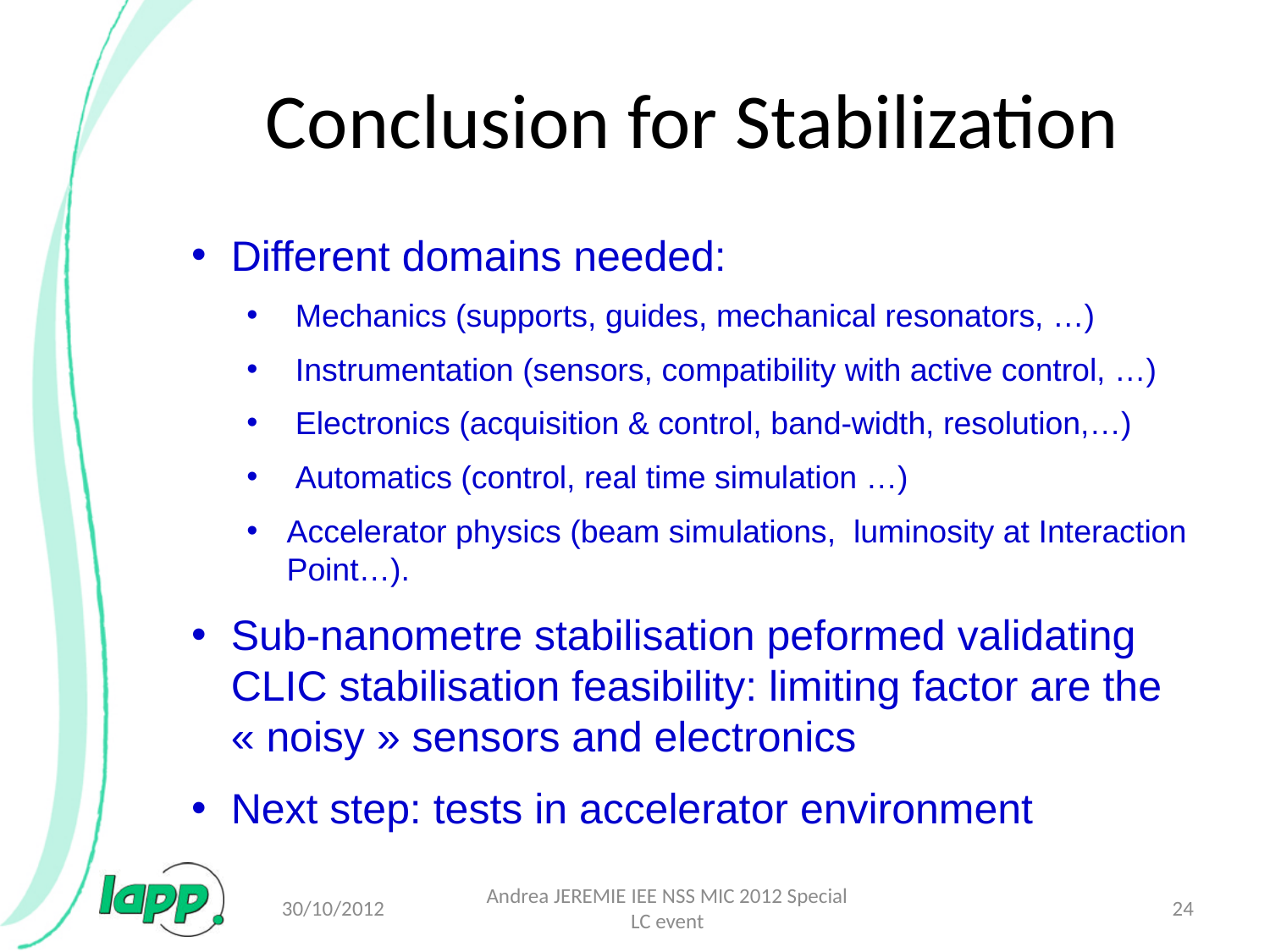

# Conclusion for Stabilization
Different domains needed:
 Mechanics (supports, guides, mechanical resonators, …)
 Instrumentation (sensors, compatibility with active control, …)
 Electronics (acquisition & control, band-width, resolution,…)
 Automatics (control, real time simulation …)
Accelerator physics (beam simulations,  luminosity at Interaction Point…).
Sub-nanometre stabilisation peformed validating CLIC stabilisation feasibility: limiting factor are the « noisy » sensors and electronics
Next step: tests in accelerator environment
30/10/2012
Andrea JEREMIE IEE NSS MIC 2012 Special LC event
24